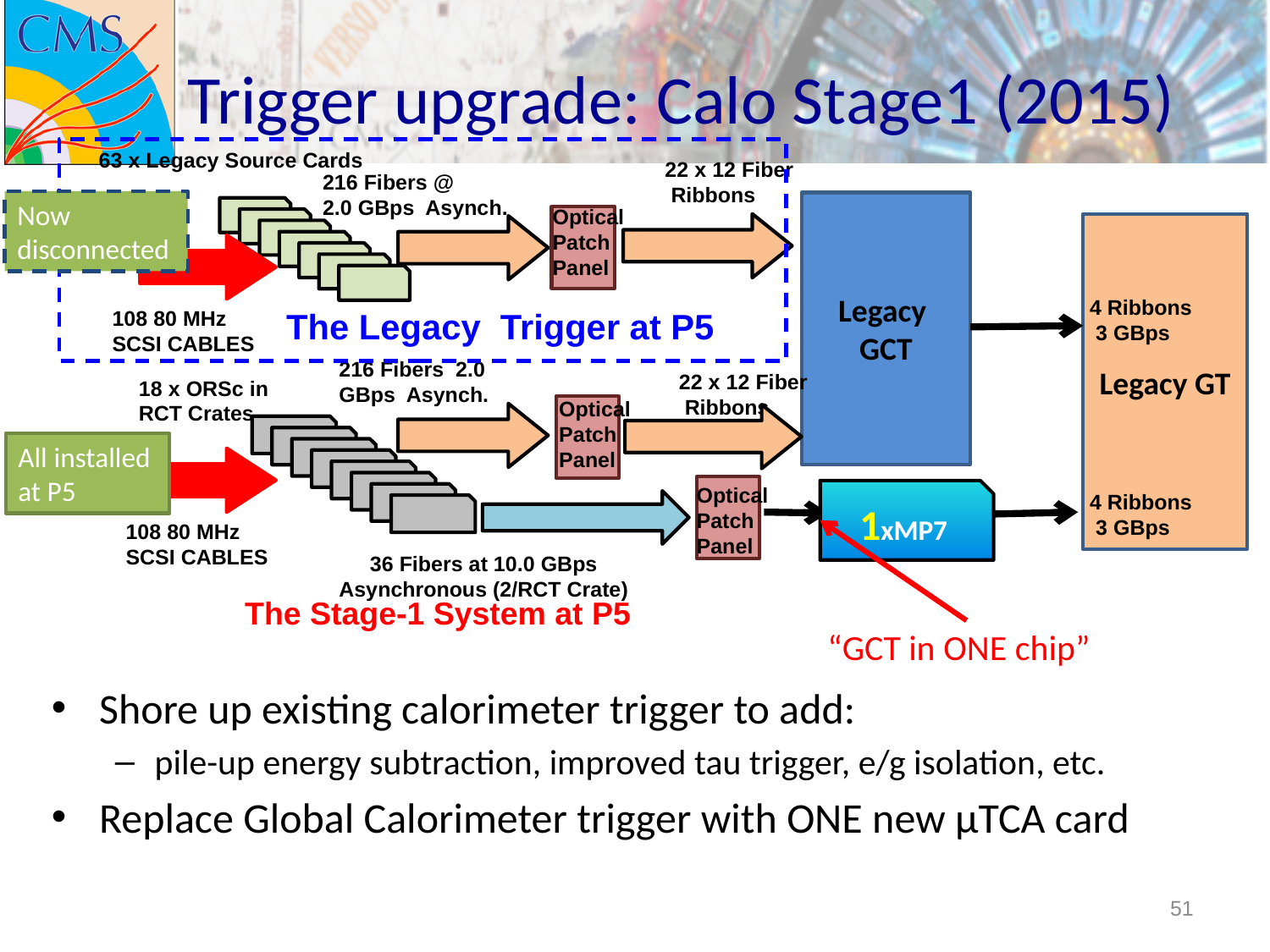

# Trigger upgrade: Calo Stage1 (2015)

63 x Legacy Source Cards
22 x 12 Fiber
 Ribbons
216 Fibers @
2.0 GBps  Asynch.
Legacy
GCT
Optical
Patch
Panel

Legacy GT

The Legacy  Trigger at P5
108 80 MHz
SCSI CABLES
216 Fibers  2.0 GBps  Asynch.
22 x 12 Fiber
 Ribbons
18 x ORSc in
RCT Crates
Optical
Patch
Panel

Optical
Patch
Panel

1xMP7

108 80 MHz
SCSI CABLES
36 Fibers at 10.0 GBps Asynchronous (2/RCT Crate)
The Stage-1 System at P5
4 Ribbons
 3 GBps
4 Ribbons
 3 GBps
Now disconnected
All installed at P5
“GCT in ONE chip”
Shore up existing calorimeter trigger to add:
pile-up energy subtraction, improved tau trigger, e/g isolation, etc.
Replace Global Calorimeter trigger with ONE new µTCA card
51